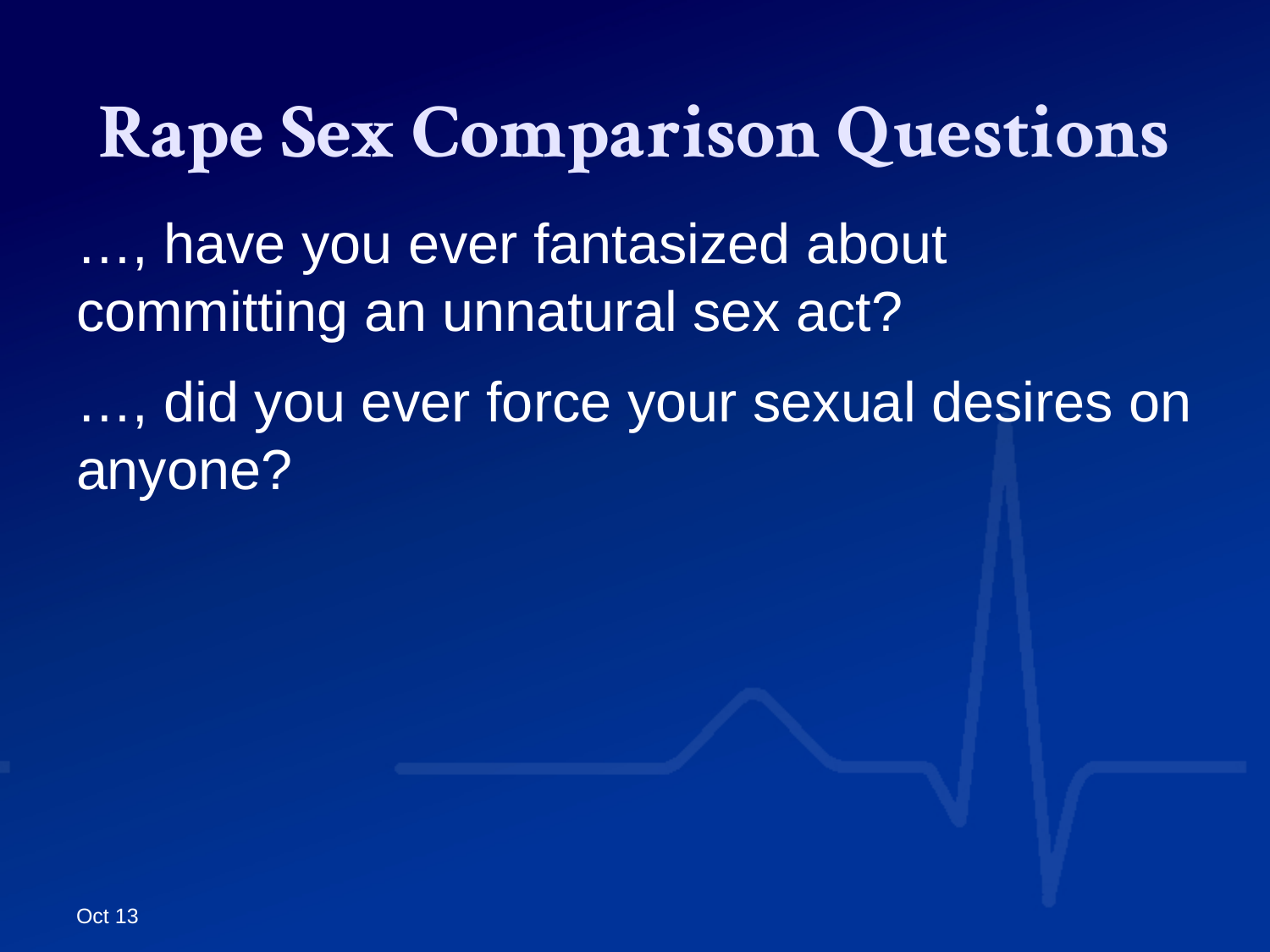

# Rape Sex Comparison Questions
…, have you ever fantasized about committing an unnatural sex act?
…, did you ever force your sexual desires on anyone?

Oct 13